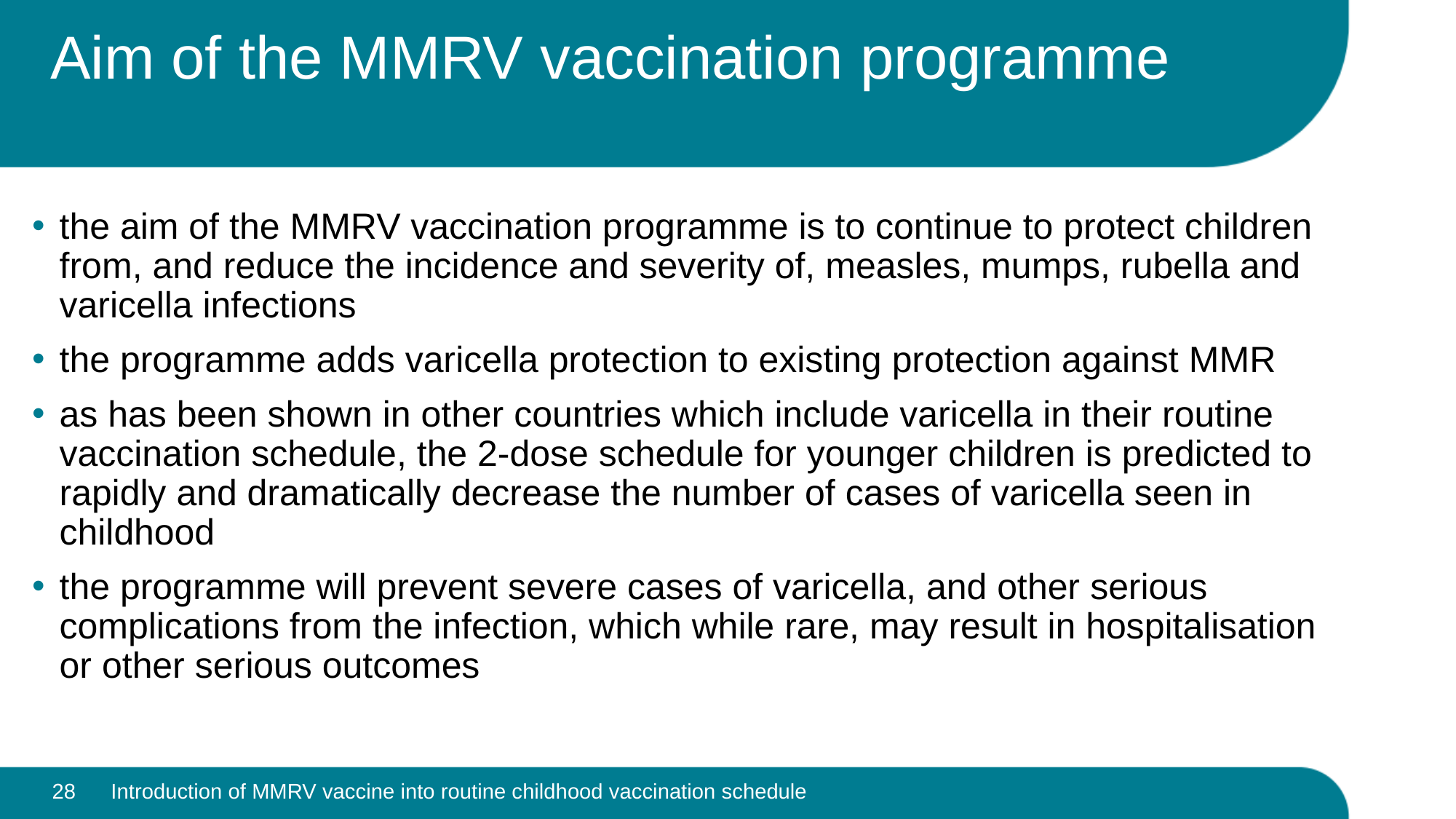

# Aim of the MMRV vaccination programme
the aim of the MMRV vaccination programme is to continue to protect children from, and reduce the incidence and severity of, measles, mumps, rubella and varicella infections
the programme adds varicella protection to existing protection against MMR
as has been shown in other countries which include varicella in their routine vaccination schedule, the 2-dose schedule for younger children is predicted to rapidly and dramatically decrease the number of cases of varicella seen in childhood
the programme will prevent severe cases of varicella, and other serious complications from the infection, which while rare, may result in hospitalisation or other serious outcomes

28
Introduction of MMRV vaccine into routine childhood vaccination schedule